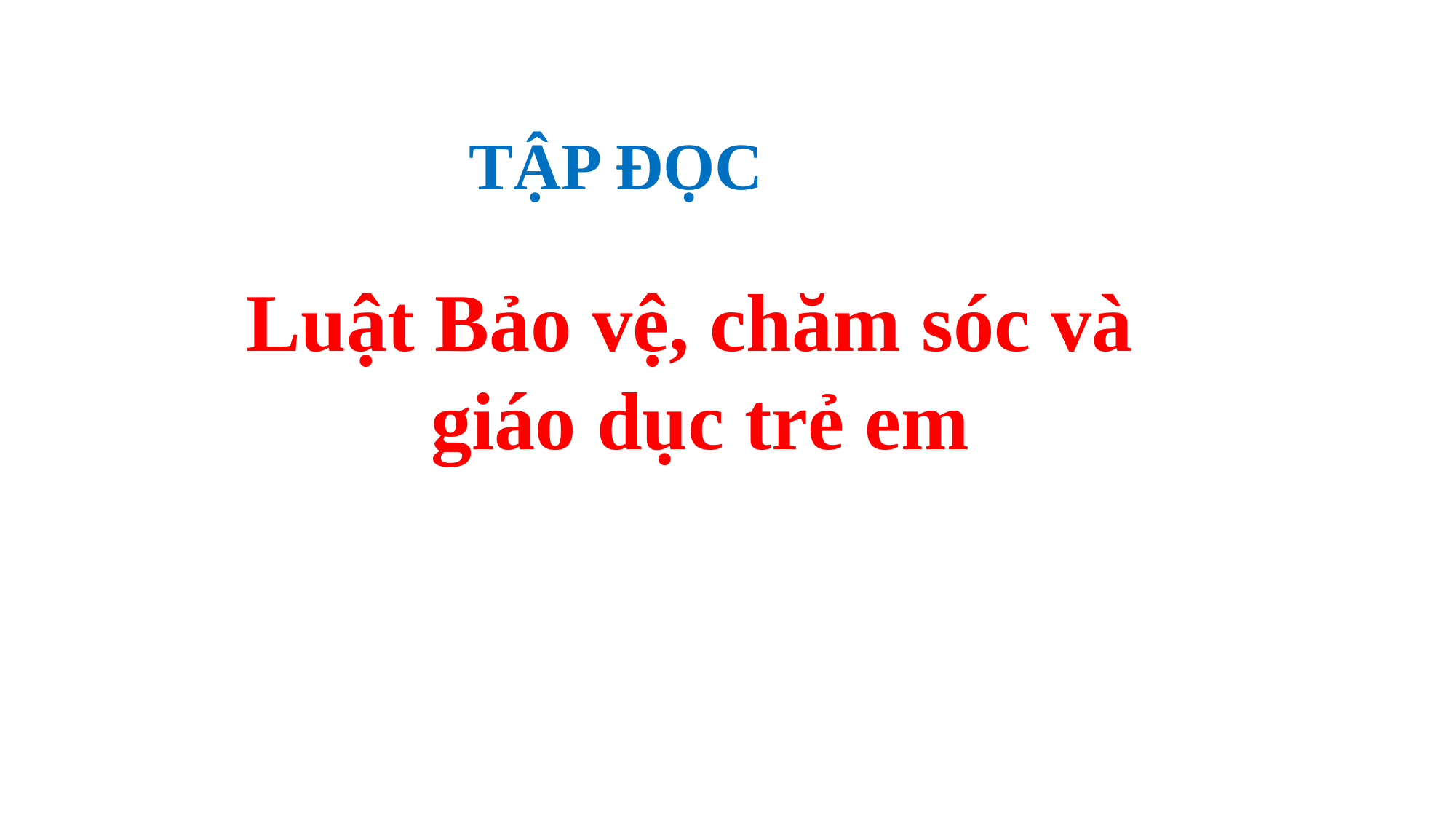

# TẬP ĐỌC
Luật Bảo vệ, chăm sóc và
giáo dục trẻ em